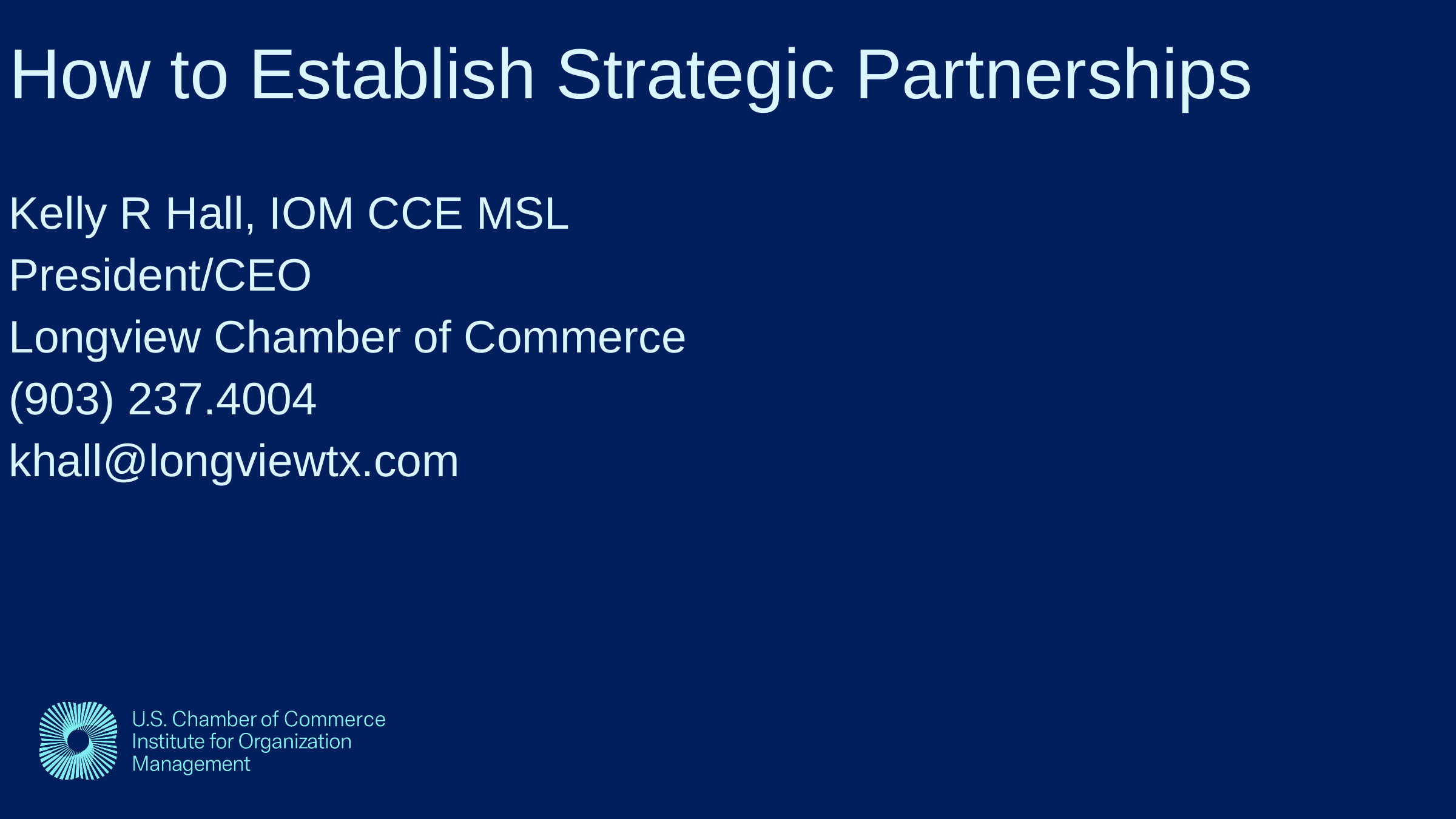

Kelly R Hall, IOM CCE MSL
President/CEO
Longview Chamber of Commerce
(903) 237.4004
khall@longviewtx.com